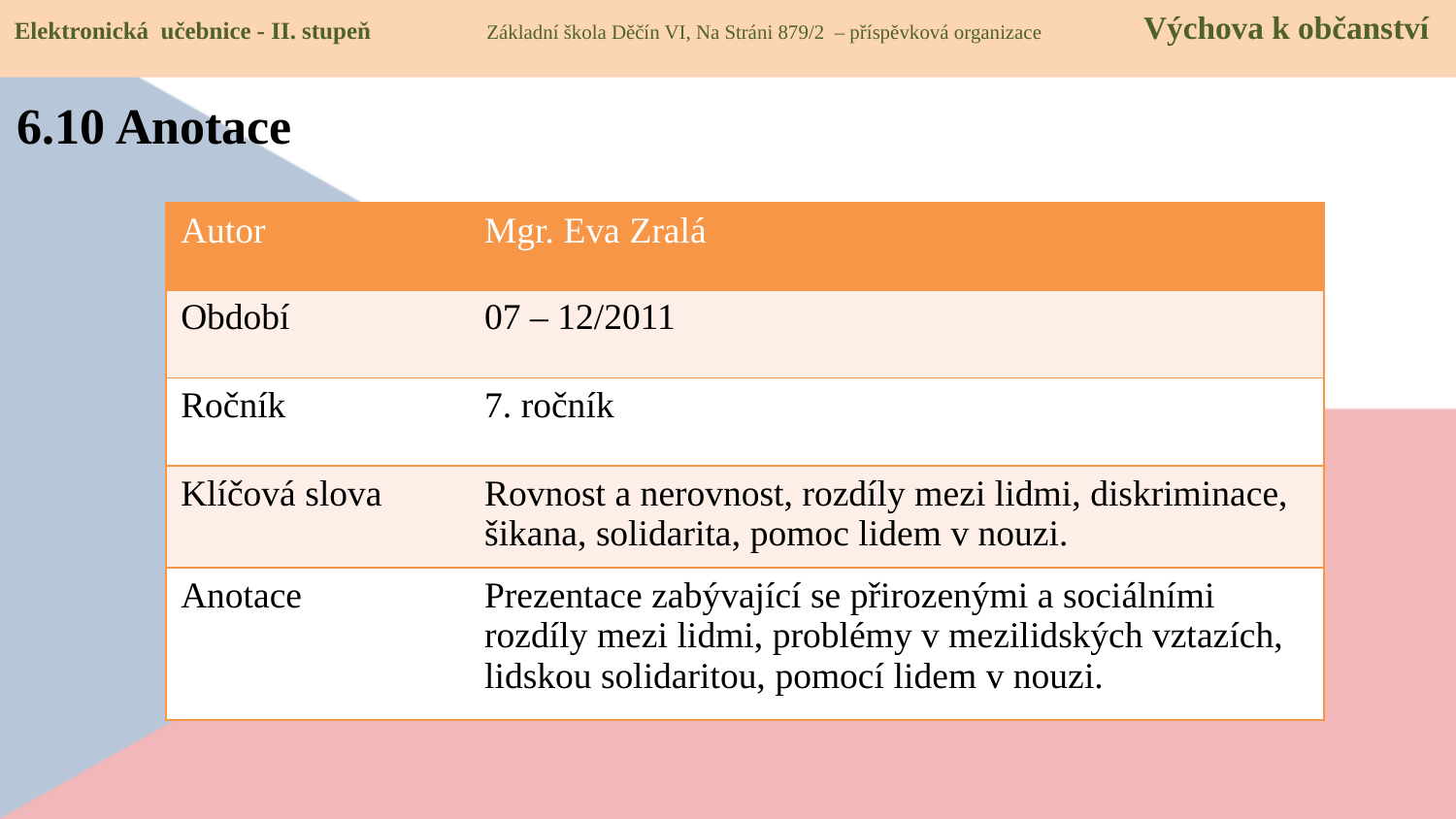

Elektronická  učebnice - II. stupeň                   Základní škola Děčín VI, Na Stráni 879/2  – příspěvková organizace                    Výchova k občanství

6.10 Anotace
| Autor | Mgr. Eva Zralá |
| --- | --- |
| Období | 07 – 12/2011 |
| Ročník | 7. ročník |
| Klíčová slova | Rovnost a nerovnost, rozdíly mezi lidmi, diskriminace, šikana, solidarita, pomoc lidem v nouzi. |
| Anotace | Prezentace zabývající se přirozenými a sociálními rozdíly mezi lidmi, problémy v mezilidských vztazích, lidskou solidaritou, pomocí lidem v nouzi. |